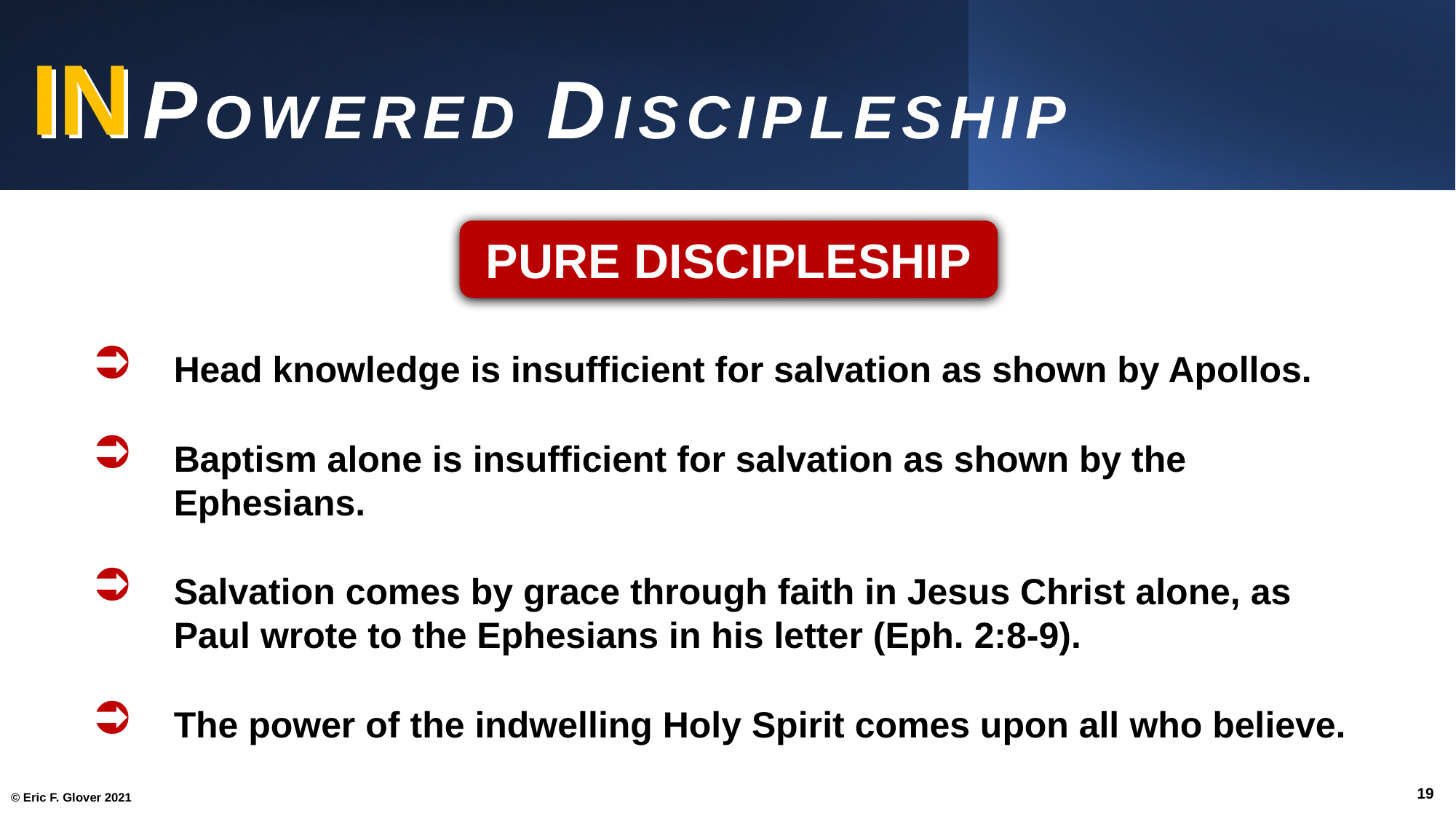

IN
IN powered Discipleship
PURE DISCIPLESHIP
Head knowledge is insufficient for salvation as shown by Apollos.
Baptism alone is insufficient for salvation as shown by the Ephesians.
Salvation comes by grace through faith in Jesus Christ alone, as Paul wrote to the Ephesians in his letter (Eph. 2:8-9).
The power of the indwelling Holy Spirit comes upon all who believe.
19
© Eric F. Glover 2021